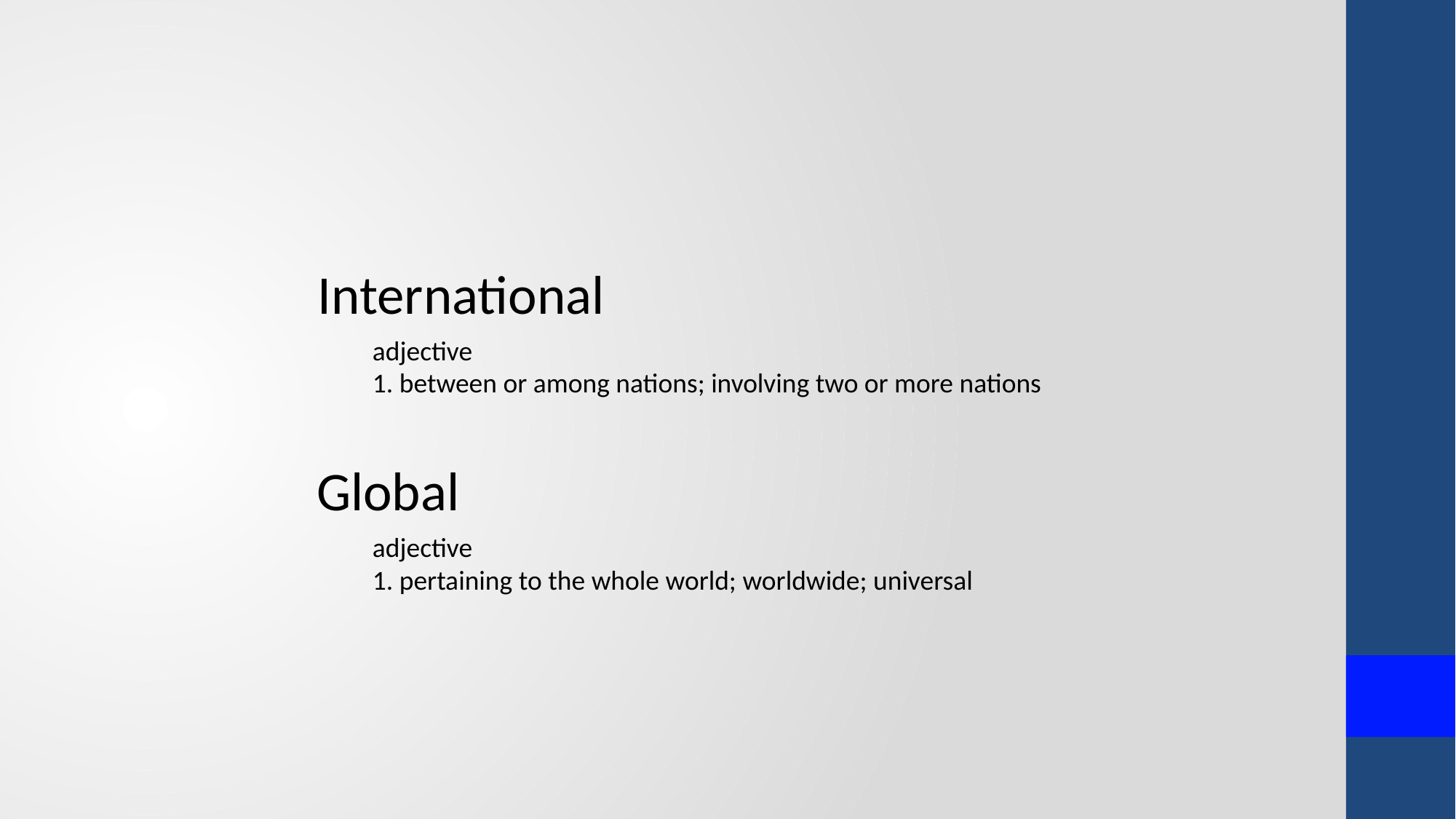

International
adjective
1. between or among nations; involving two or more nations
Global
adjective
1. pertaining to the whole world; worldwide; universal